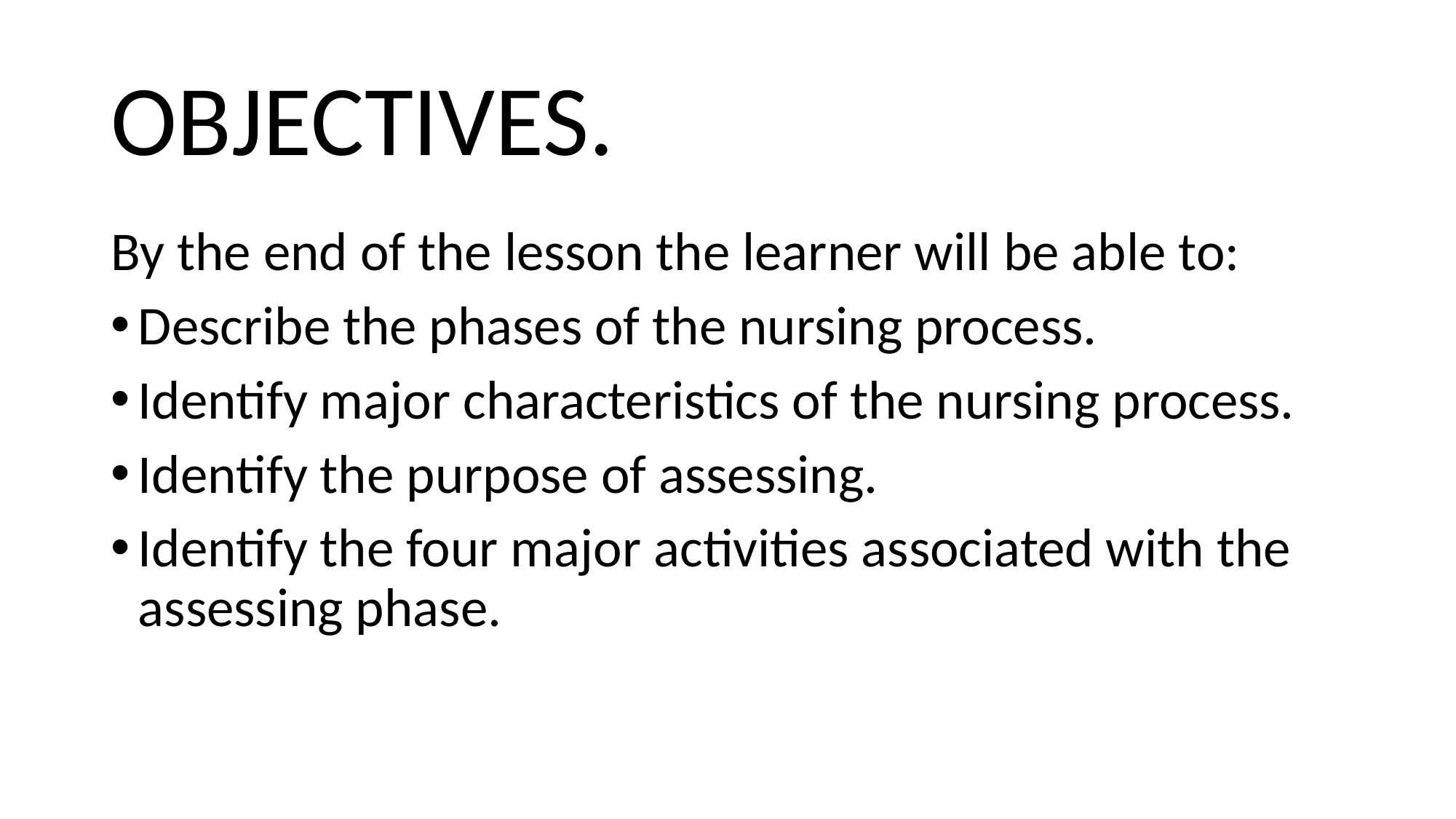

# OBJECTIVES.
By the end of the lesson the learner will be able to:
Describe the phases of the nursing process.
Identify major characteristics of the nursing process.
Identify the purpose of assessing.
Identify the four major activities associated with the assessing phase.